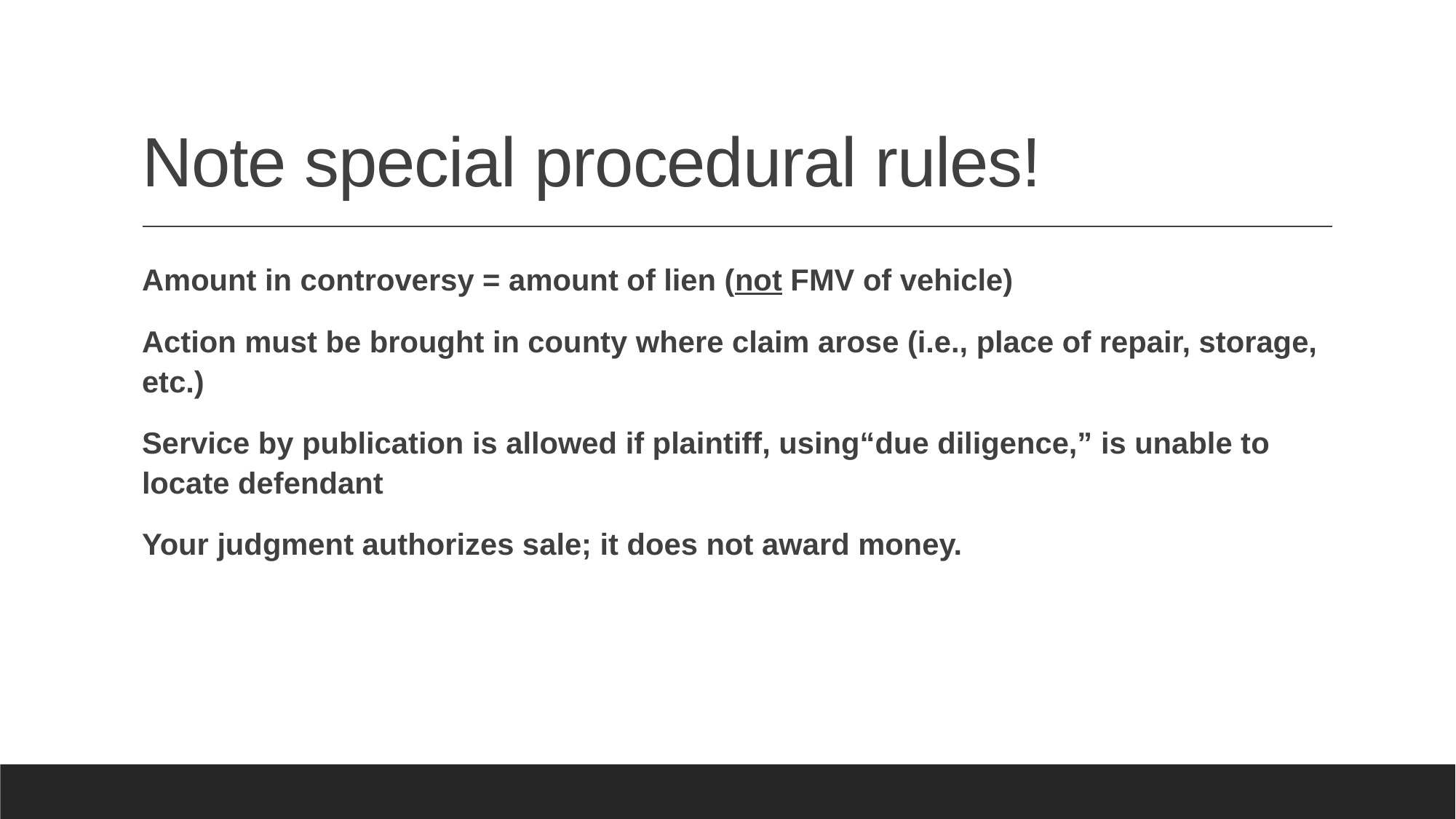

# Note special procedural rules!
Amount in controversy = amount of lien (not FMV of vehicle)
Action must be brought in county where claim arose (i.e., place of repair, storage, etc.)
Service by publication is allowed if plaintiff, using“due diligence,” is unable to locate defendant
Your judgment authorizes sale; it does not award money.